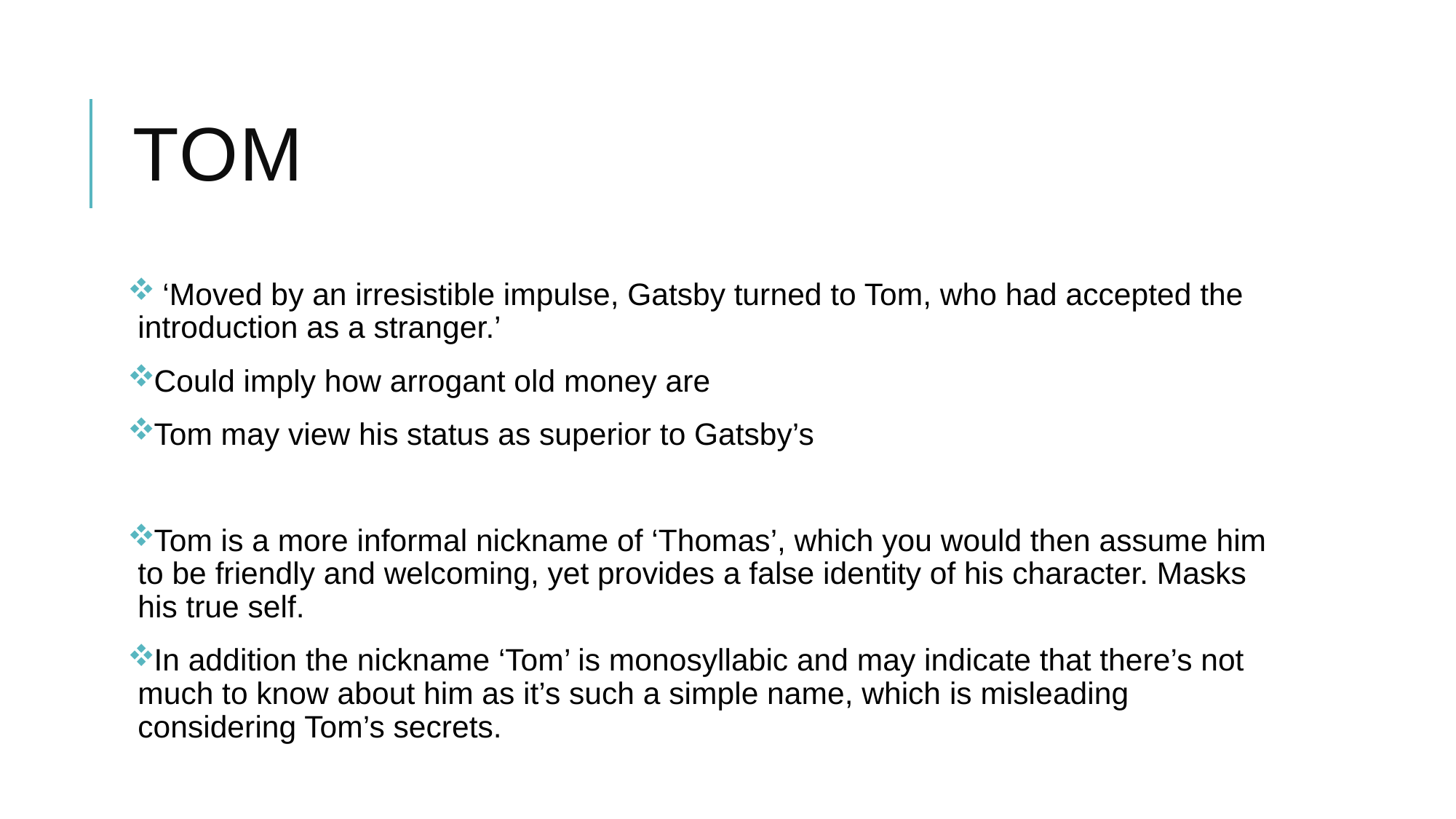

# tom
 ‘Moved by an irresistible impulse, Gatsby turned to Tom, who had accepted the introduction as a stranger.’
Could imply how arrogant old money are
Tom may view his status as superior to Gatsby’s

Tom is a more informal nickname of ‘Thomas’, which you would then assume him to be friendly and welcoming, yet provides a false identity of his character. Masks his true self.
In addition the nickname ‘Tom’ is monosyllabic and may indicate that there’s not much to know about him as it’s such a simple name, which is misleading considering Tom’s secrets.